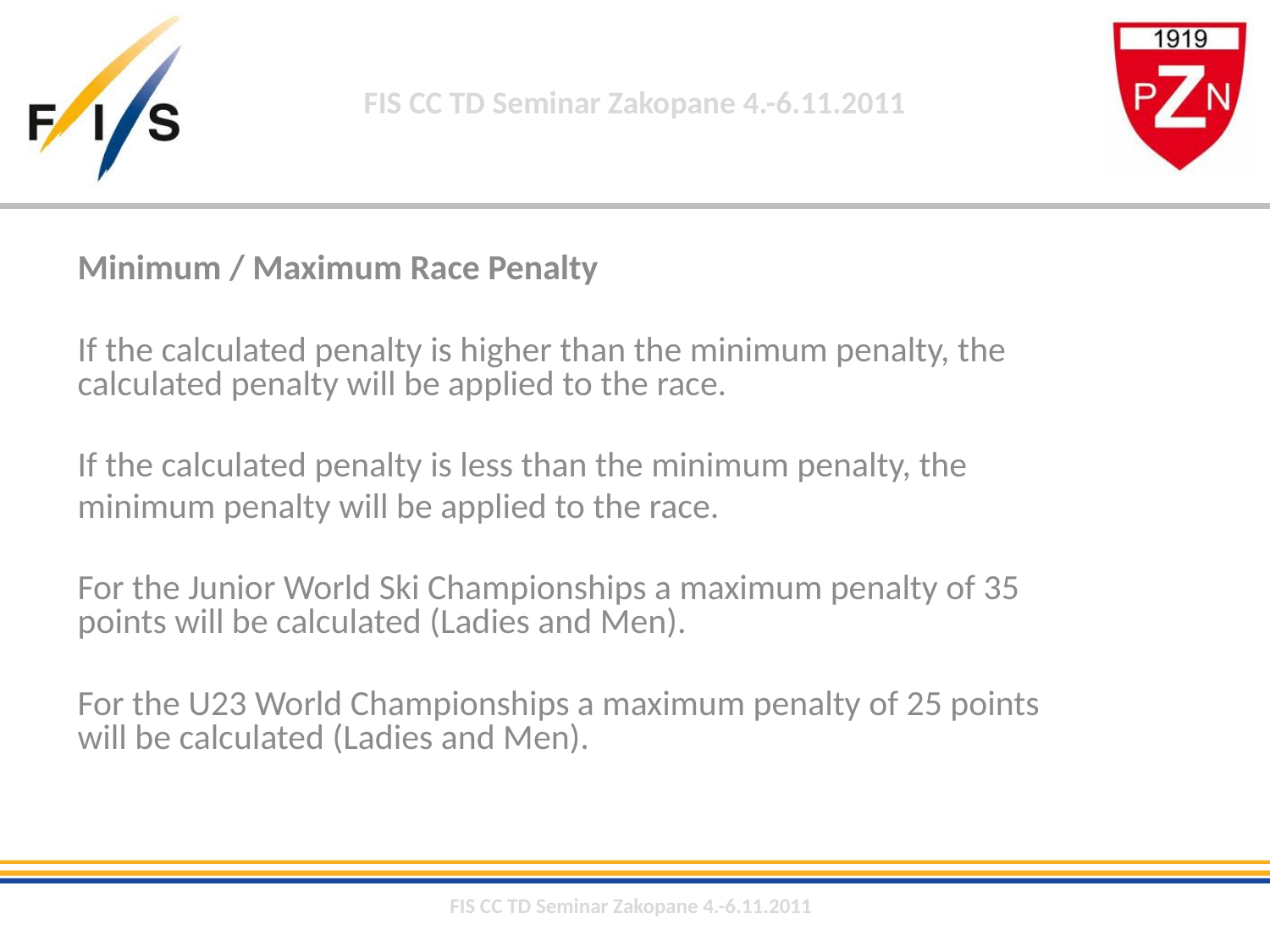

Minimum / Maximum Race Penalty

If the calculated penalty is higher than the minimum penalty, the calculated penalty will be applied to the race.

If the calculated penalty is less than the minimum penalty, the
minimum penalty will be applied to the race.

For the Junior World Ski Championships a maximum penalty of 35 points will be calculated (Ladies and Men).

For the U23 World Championships a maximum penalty of 25 points will be calculated (Ladies and Men).